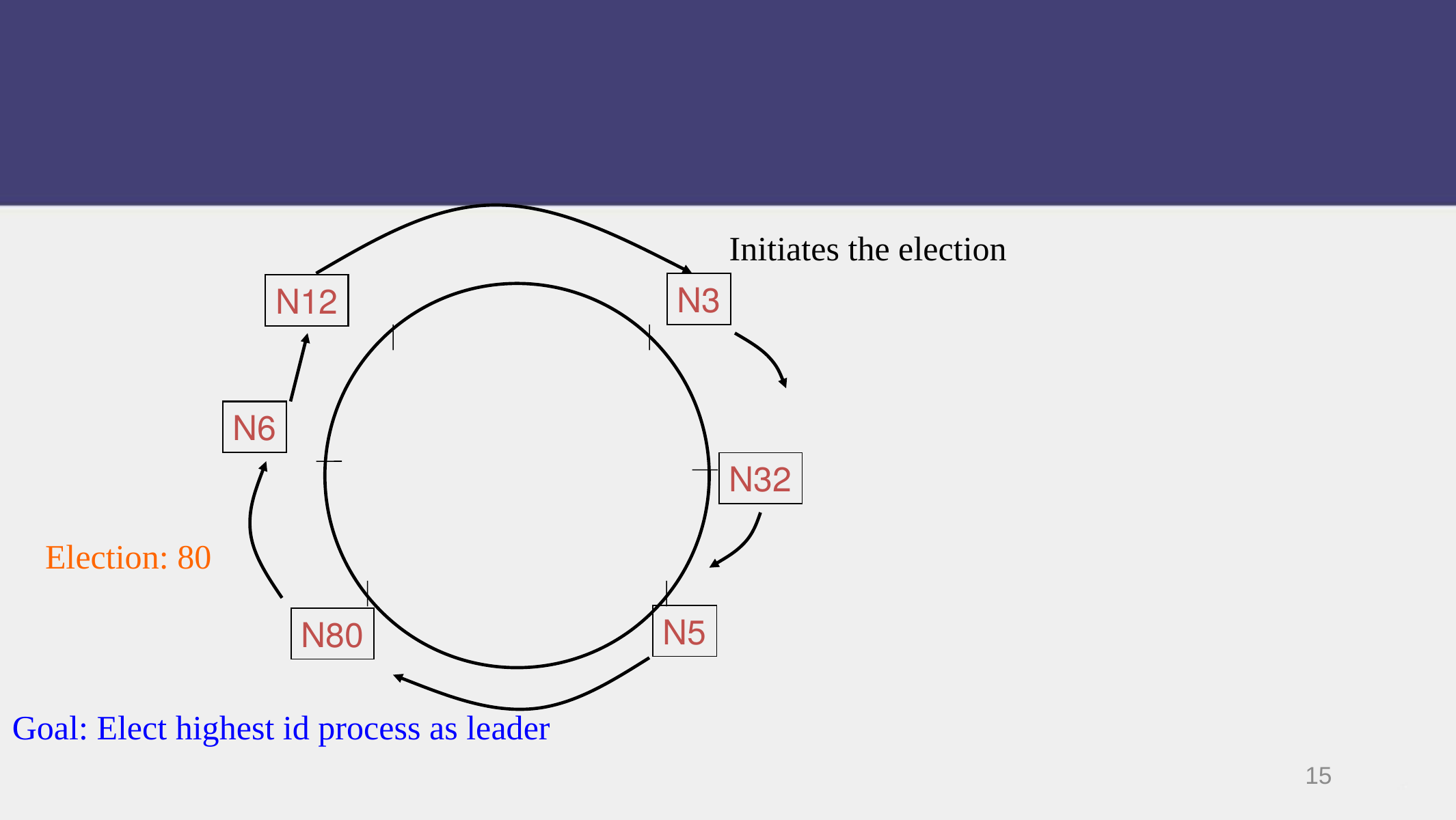

#

N3
N12

N6
N32

N5
N80

Initiates the election
Election: 80
Goal: Elect highest id process as leader
15